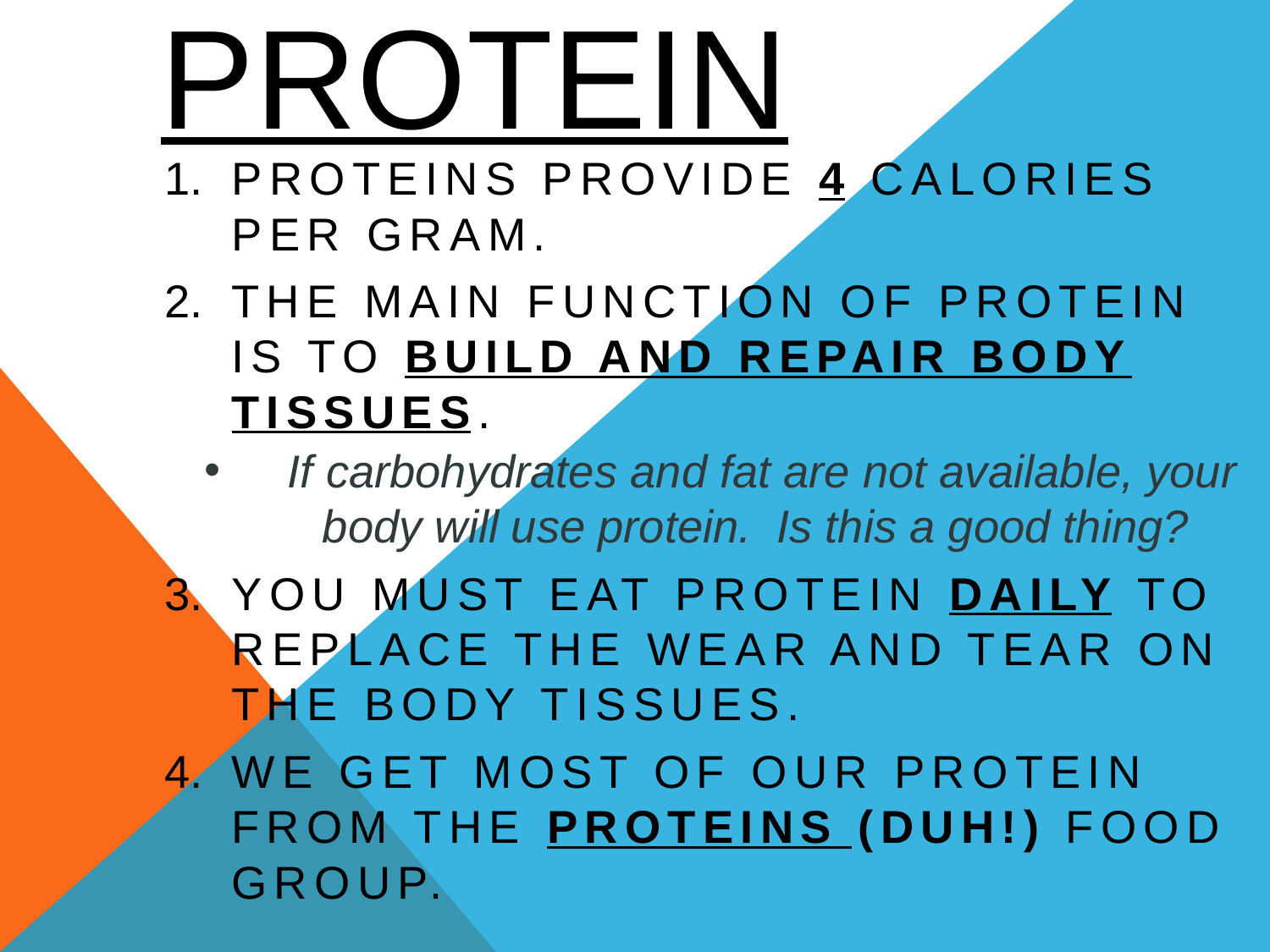

# Protein
Proteins provide 4 calories per gram.
The main function of protein is to build and repair body tissues.
If carbohydrates and fat are not available, your body will use protein.  Is this a good thing?
You must eat protein daily to replace the wear and tear on the body tissues.
We get most of our protein from the PROTEINS (duh!) food group.